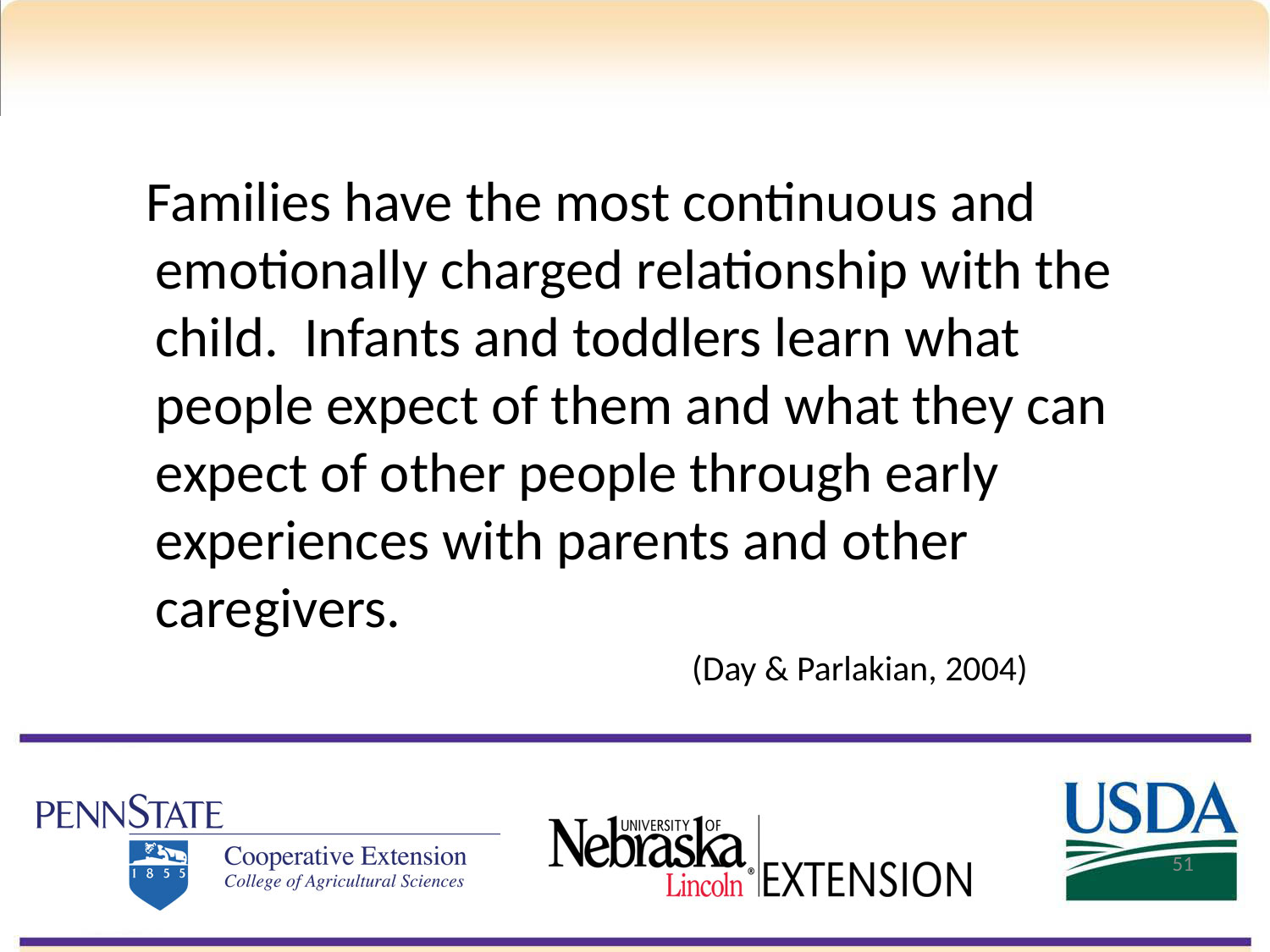

Families have the most continuous and emotionally charged relationship with the child.  Infants and toddlers learn what people expect of them and what they can expect of other people through early experiences with parents and other caregivers.
                                         (Day & Parlakian, 2004)
51